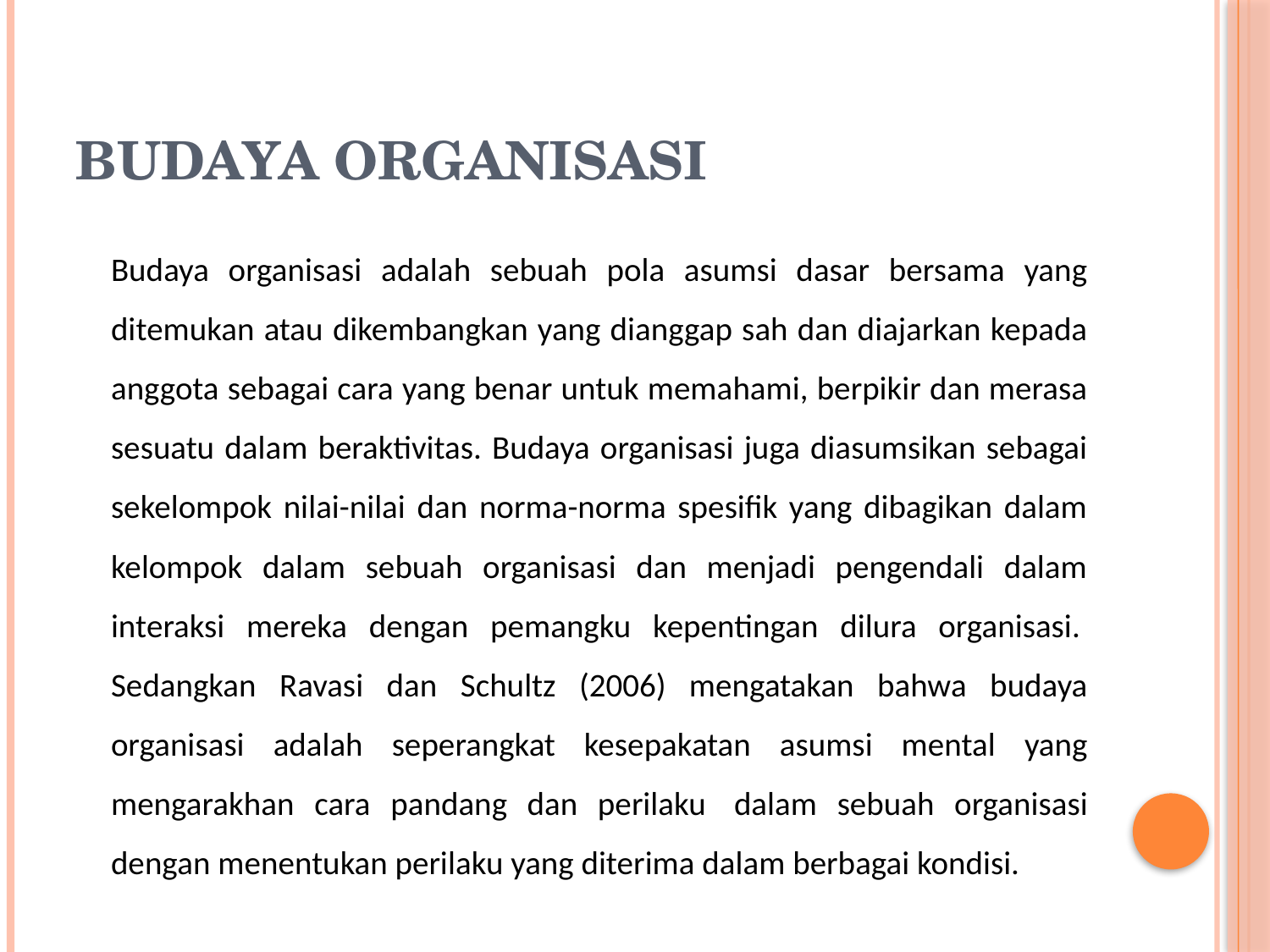

# Budaya Organisasi
		Budaya organisasi adalah sebuah pola asumsi dasar bersama yang ditemukan atau dikembangkan yang dianggap sah dan diajarkan kepada anggota sebagai cara yang benar untuk memahami, berpikir dan merasa sesuatu dalam beraktivitas. Budaya organisasi juga diasumsikan sebagai sekelompok nilai-nilai dan norma-norma spesifik yang dibagikan dalam kelompok dalam sebuah organisasi dan menjadi pengendali dalam interaksi mereka dengan pemangku kepentingan dilura organisasi.  Sedangkan Ravasi dan Schultz (2006) mengatakan bahwa budaya organisasi adalah seperangkat kesepakatan asumsi mental yang mengarakhan cara pandang dan perilaku  dalam sebuah organisasi dengan menentukan perilaku yang diterima dalam berbagai kondisi.